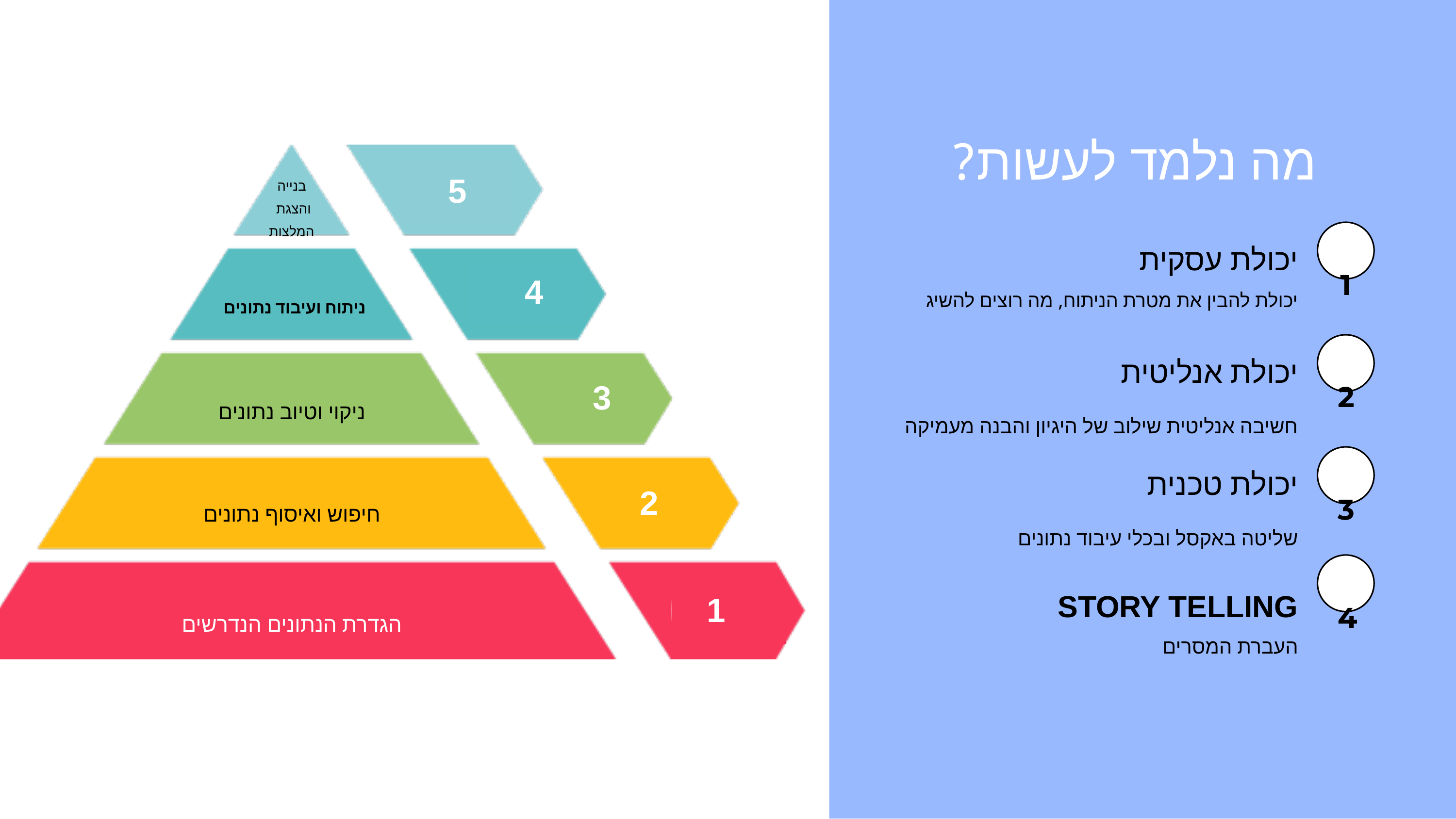

מה נלמד לעשות?

בנייה
והצגת
המלצות
5

4
ניתוח ועיבוד נתונים

3
ניקוי וטיוב נתונים

2
חיפוש ואיסוף נתונים

1
הגדרת הנתונים הנדרשים
יכולת עסקית
יכולת להבין את מטרת הניתוח, מה רוצים להשיג

1
יכולת אנליטית
חשיבה אנליטית שילוב של היגיון והבנה מעמיקה

2
יכולת טכנית
שליטה באקסל ובכלי עיבוד נתונים

3

4
STORY TELLING
העברת המסרים